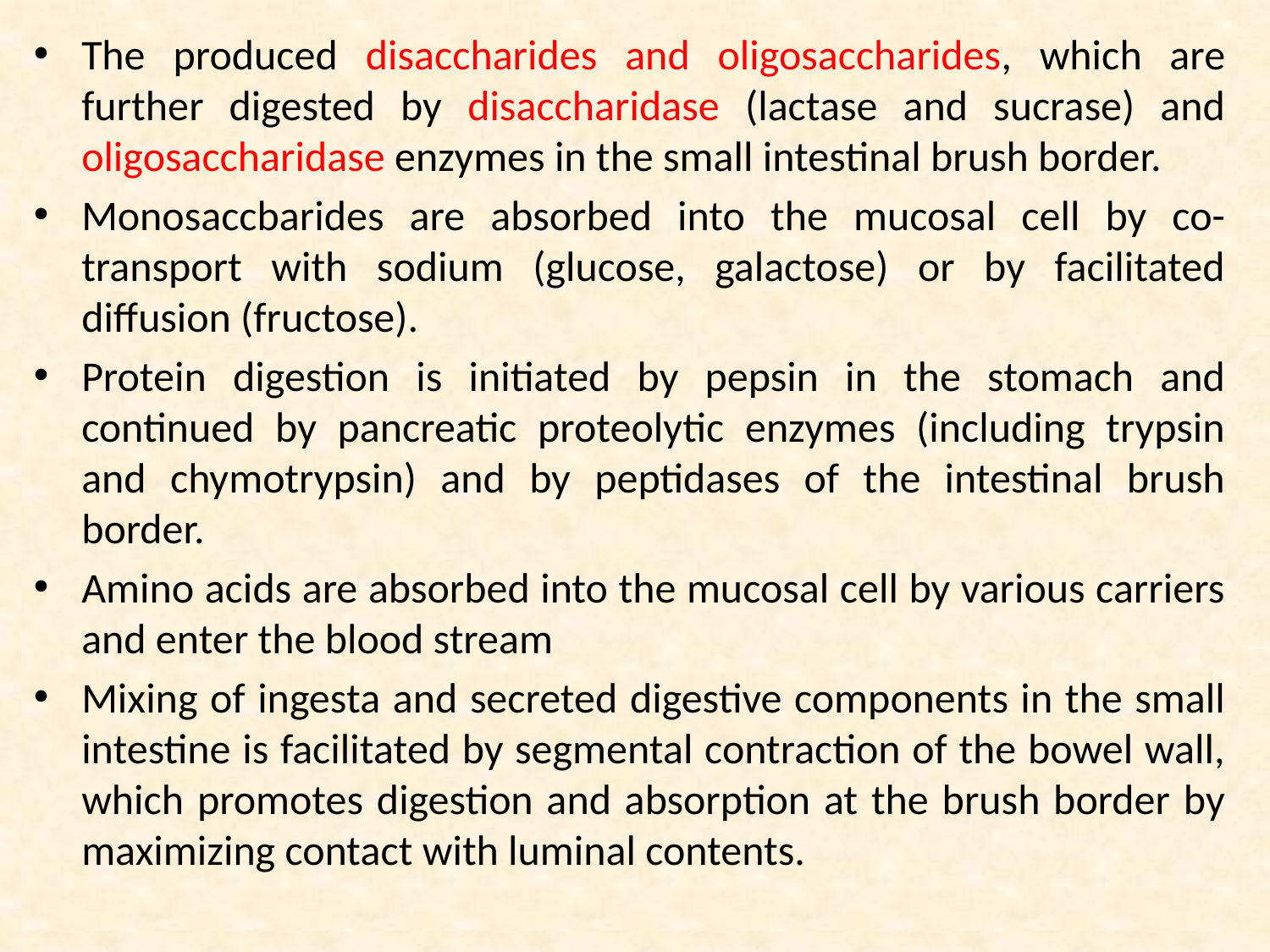

The produced disaccharides and oligosaccharides, which are further digested by disaccharidase (lactase and sucrase) and oligosaccharidase enzymes in the small intestinal brush border.
Monosaccbarides are absorbed into the mucosal cell by co-transport with sodium (glucose, galactose) or by facilitated diffusion (fructose).
Protein digestion is initiated by pepsin in the stomach and continued by pancreatic proteolytic enzymes (including trypsin and chymotrypsin) and by peptidases of the intestinal brush border.
Amino acids are absorbed into the mucosal cell by various carriers and enter the blood stream
Mixing of ingesta and secreted digestive components in the small intestine is facilitated by segmental contraction of the bowel wall, which promotes digestion and absorption at the brush border by maximizing contact with luminal contents.